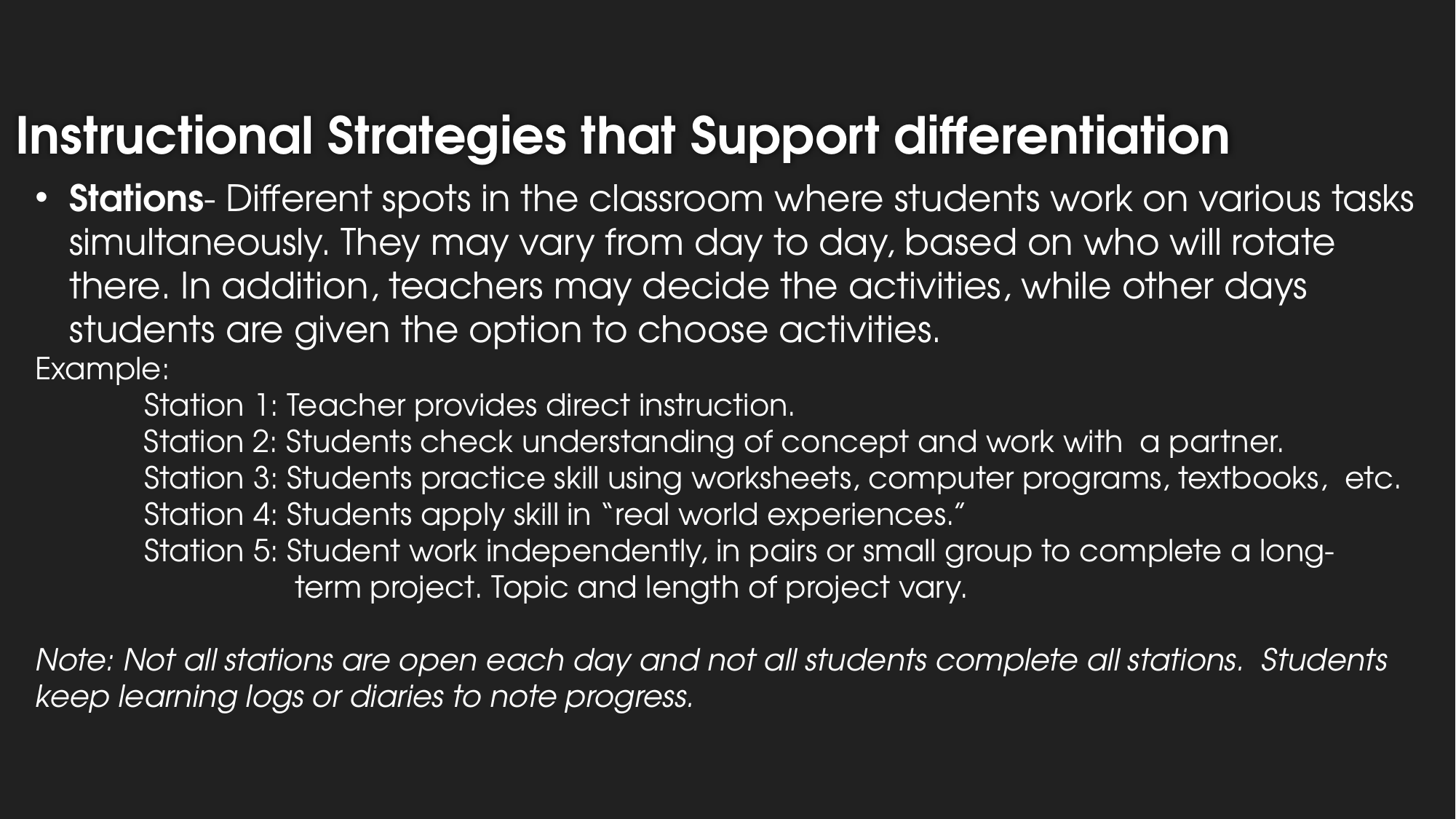

Instructional Strategies that Support differentiation
Stations- Different spots in the classroom where students work on various tasks simultaneously. They may vary from day to day, based on who will rotate there. In addition, teachers may decide the activities, while other days students are given the option to choose activities.
Example:
	Station 1: Teacher provides direct instruction.
             Station 2: Students check understanding of concept and work with  a partner.
            	Station 3: Students practice skill using worksheets, computer programs, textbooks, 	etc.
 	Station 4: Students apply skill in “real world experiences.”
 	Station 5: Student work independently, in pairs or small group to complete a long-	    	                  term project. Topic and length of project vary.

Note: Not all stations are open each day and not all students complete all stations.  Students keep learning logs or diaries to note progress.